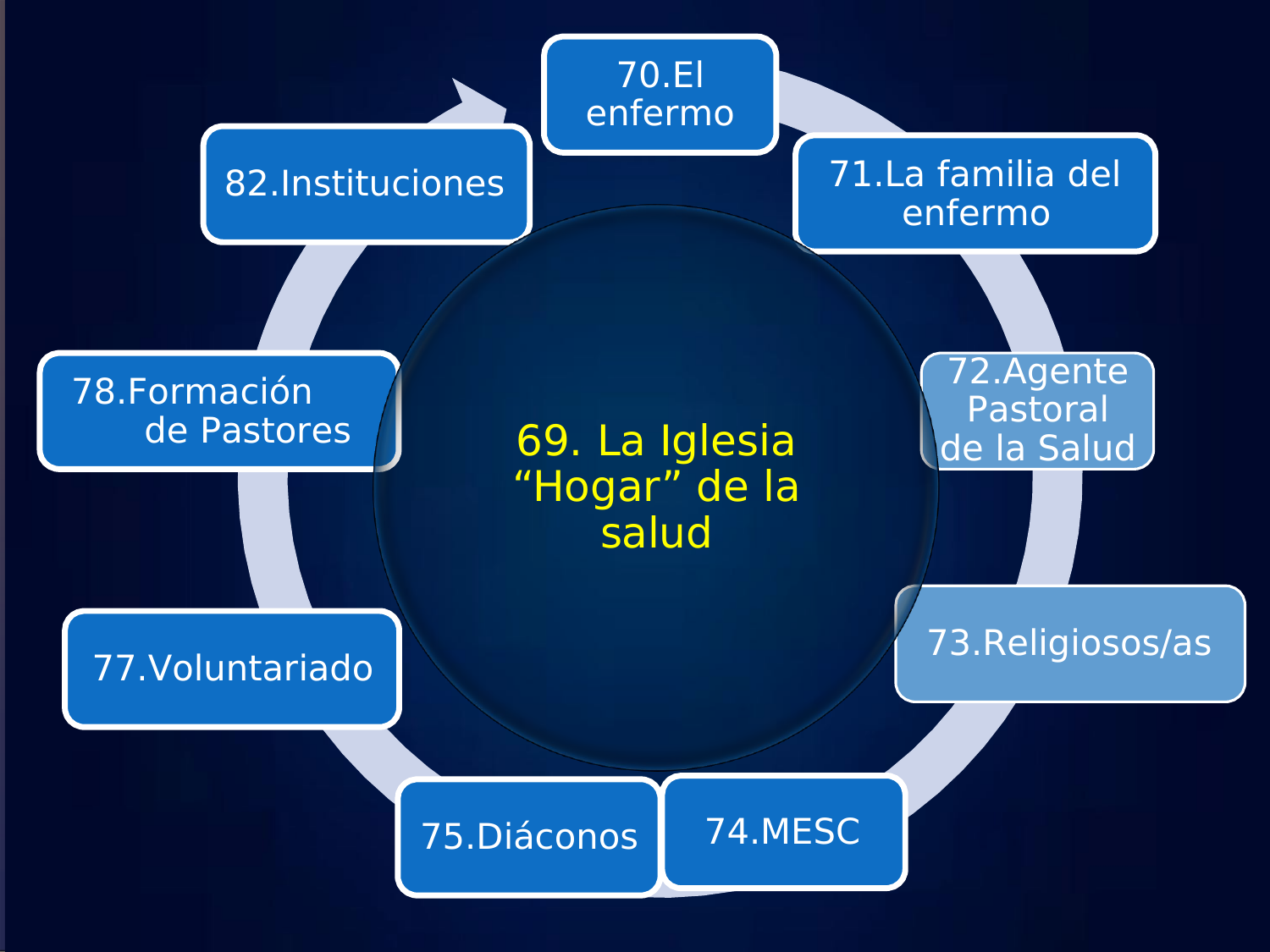

# 70.El
enfermo

71.La familia del enfermo
82.Instituciones

72.Agente Pastoral de la Salud

78.Formación de Pastores
69. La Iglesia “Hogar” de la salud

73.Religiosos/as
77.Voluntariado

74.MESC
75.Diáconos